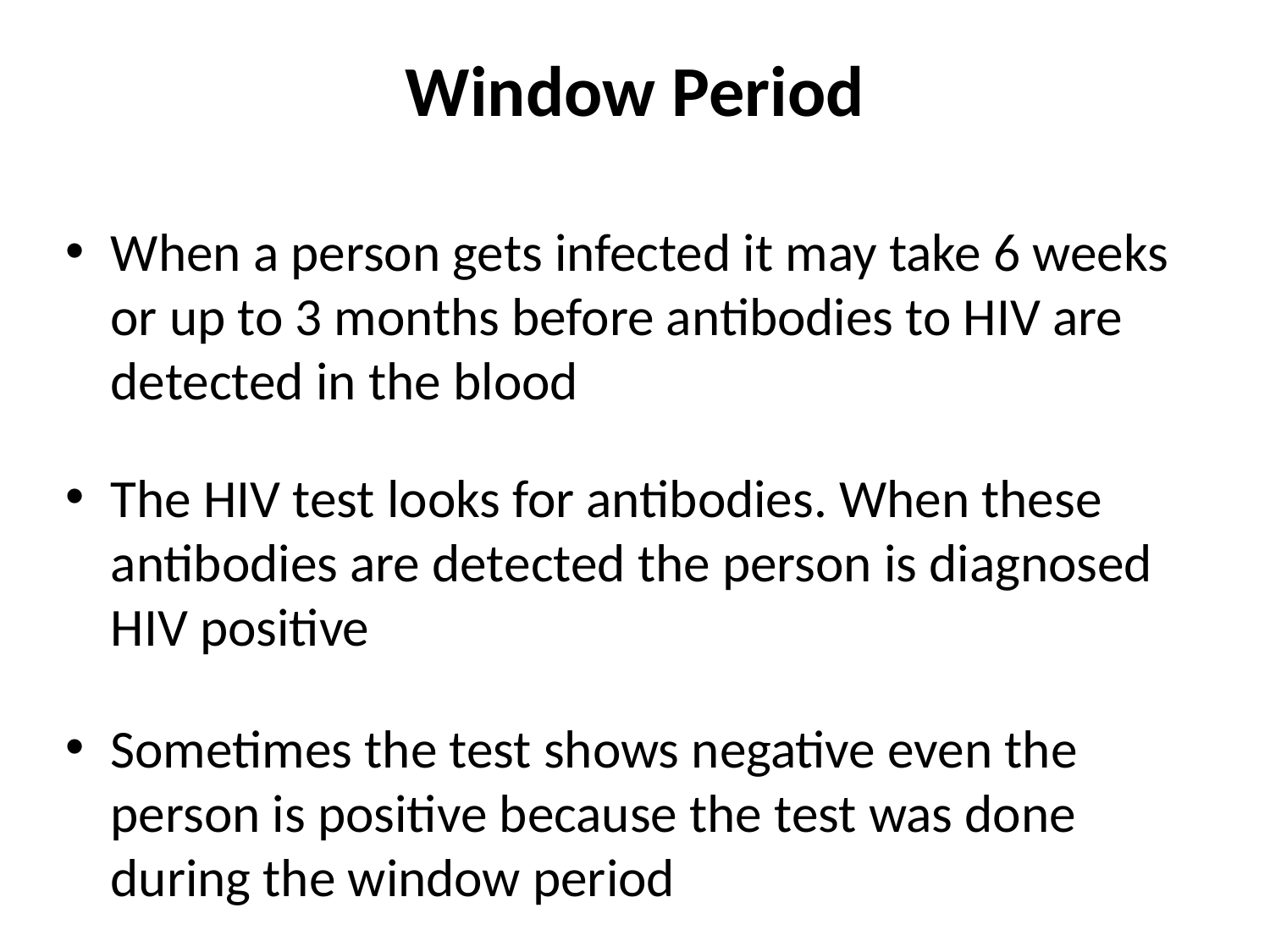

# Window Period
When a person gets infected it may take 6 weeks or up to 3 months before antibodies to HIV are detected in the blood

The HIV test looks for antibodies. When these antibodies are detected the person is diagnosed HIV positive

Sometimes the test shows negative even the  person is positive because the test was done during the window period